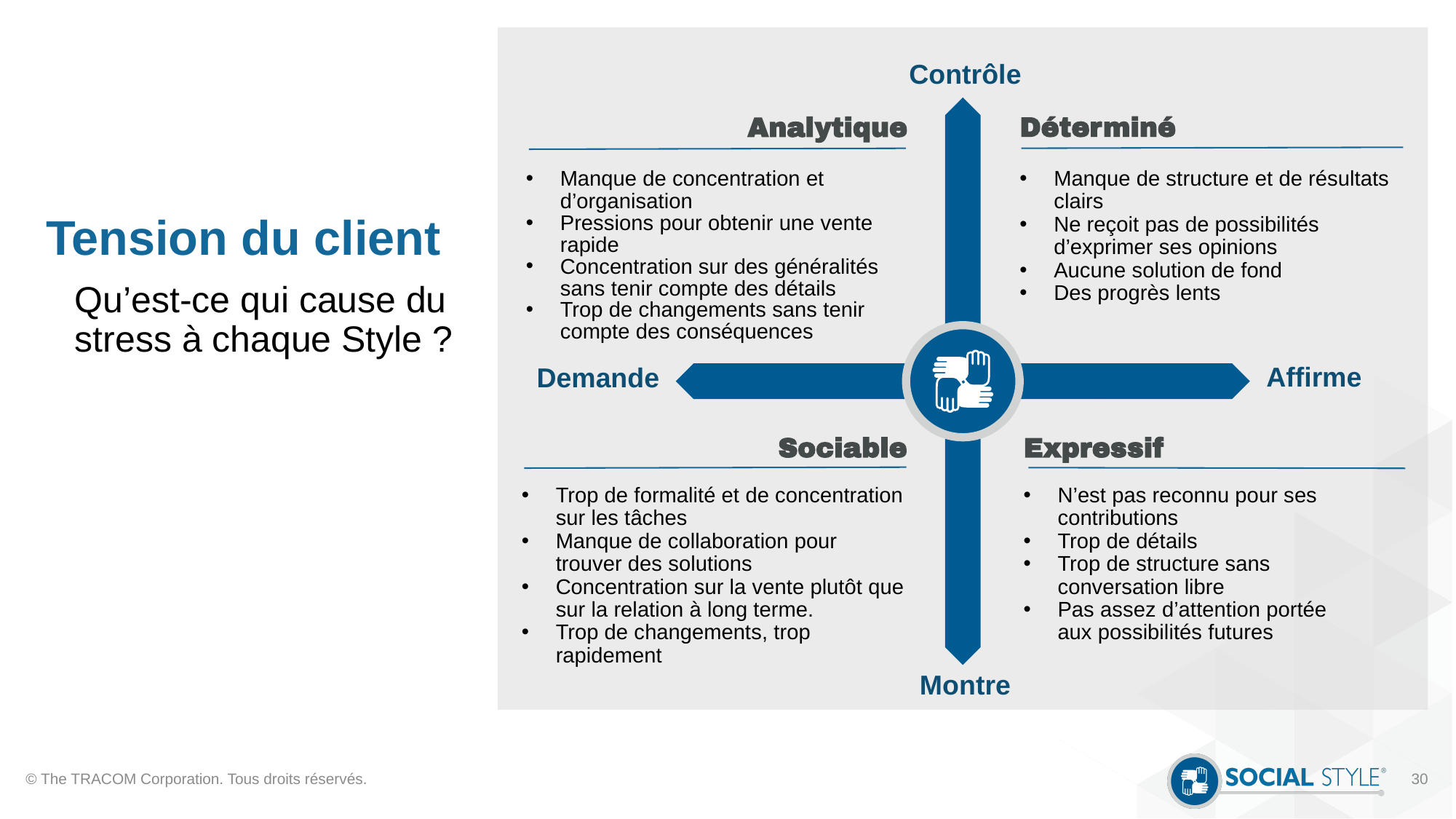

# Tension du client

Contrôle

Déterminé
Manque de structure et de résultats clairs
Ne reçoit pas de possibilités d’exprimer ses opinions
Aucune solution de fond
Des progrès lents

Analytique
Manque de concentration et d’organisation
Pressions pour obtenir une vente rapide
Concentration sur des généralités sans tenir compte des détails
Trop de changements sans tenir compte des conséquences

Qu’est-ce qui cause du stress à chaque Style ?

Affirme
Demande
Sociable

Trop de formalité et de concentration sur les tâches
Manque de collaboration pour trouver des solutions
Concentration sur la vente plutôt que sur la relation à long terme.
Trop de changements, trop rapidement
Expressif

N’est pas reconnu pour ses contributions
Trop de détails
Trop de structure sans conversation libre
Pas assez d’attention portée aux possibilités futures
Montre

© The TRACOM Corporation. Tous droits réservés.
30